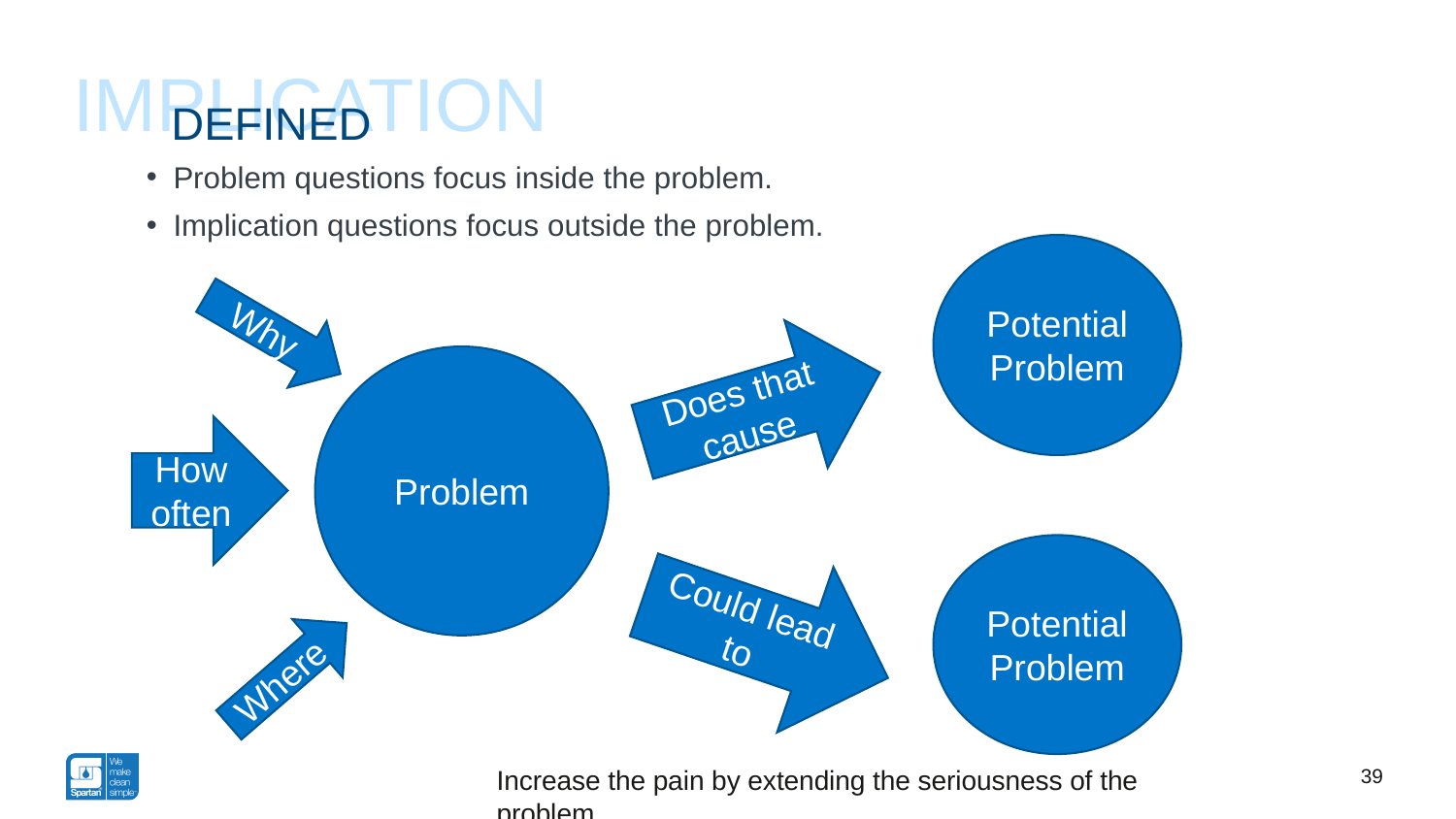

implication
# Defined
Problem questions focus inside the problem.
Implication questions focus outside the problem.
Potential Problem
Why
Does that cause
Problem
How often
Potential
Problem
Could lead to
Where
39
Increase the pain by extending the seriousness of the problem.